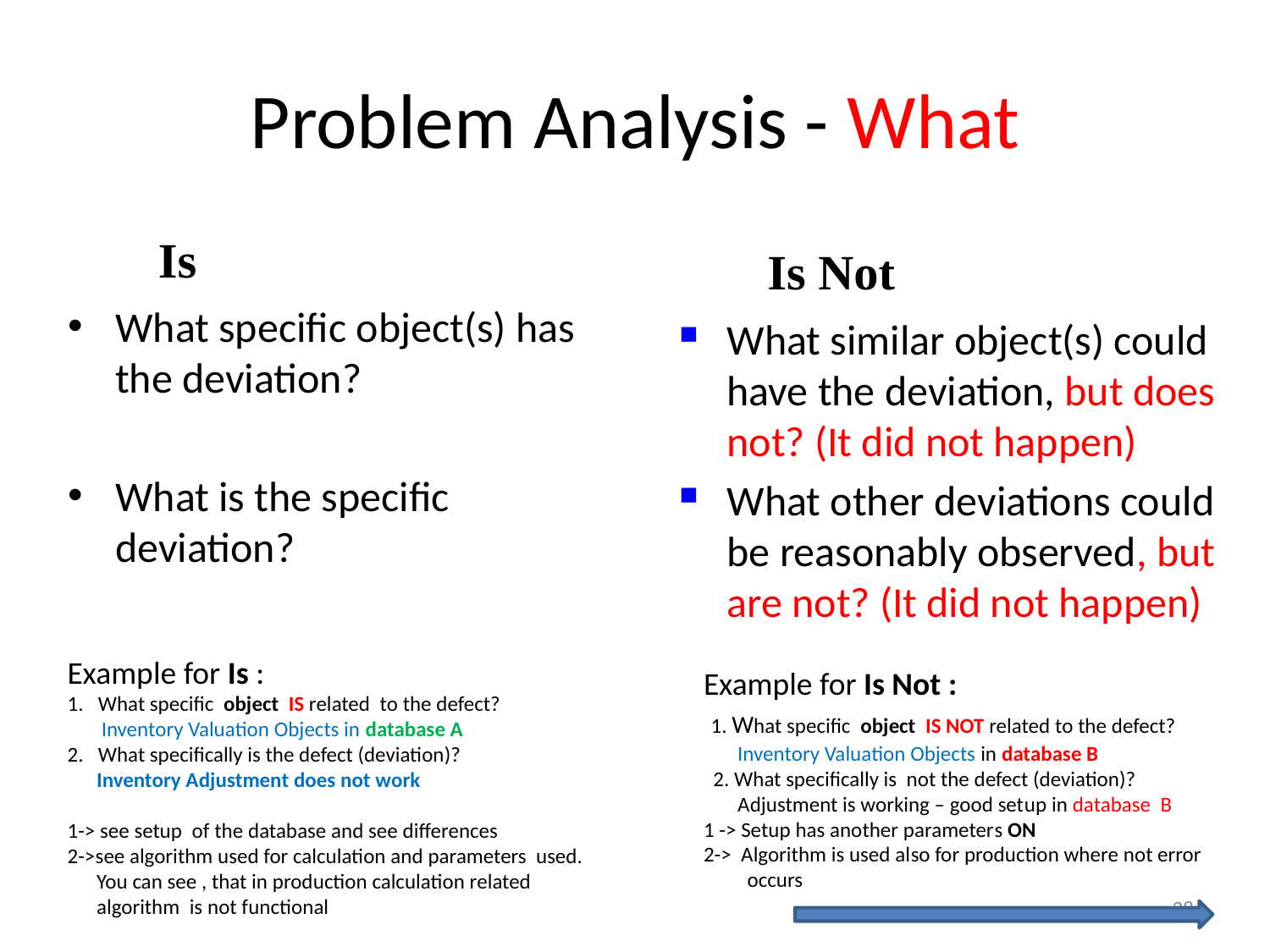

# Problem Analysis - What

Is

Is Not
What specific object(s) has the deviation?

What is the specific deviation?

What similar object(s) could have the deviation, but does not? (It did not happen)
What other deviations could be reasonably observed, but are not? (It did not happen)
Example for Is :
1.   What specific  object  IS related  to the defect?
       Inventory Valuation Objects in database A
2.   What specifically is the defect (deviation)?
      Inventory Adjustment does not work

1-> see setup  of the database and see differences
2->see algorithm used for calculation and parameters  used.
      You can see , that in production calculation related
      algorithm  is not functional
Example for Is Not :
 1. What specific  object  IS NOT related to the defect?
       Inventory Valuation Objects in database B
  2. What specifically is  not the defect (deviation)?
       Adjustment is working – good setup in database  B
1 -> Setup has another parameters ON
2->  Algorithm is used also for production where not error
         occurs

28